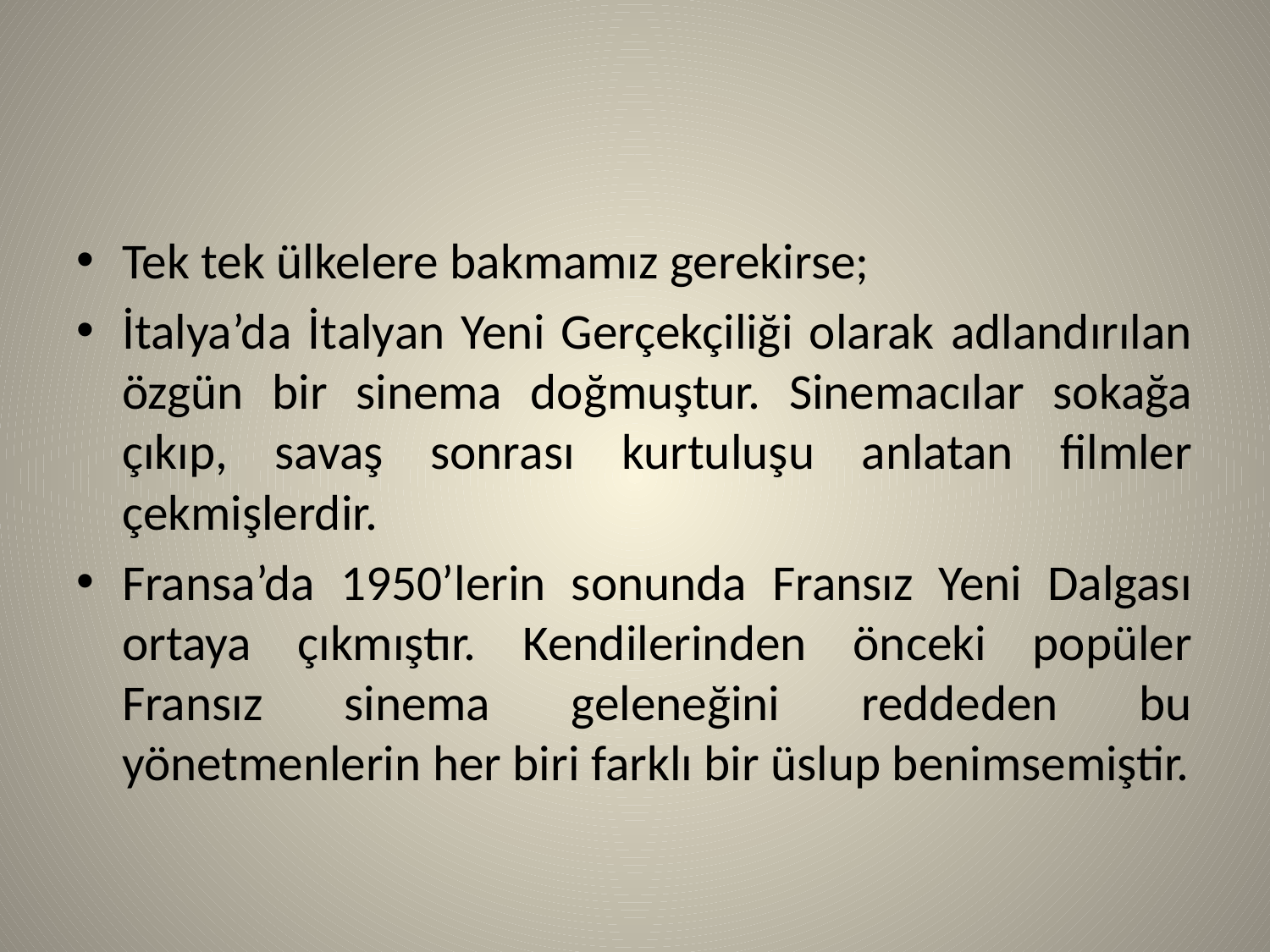

#
Tek tek ülkelere bakmamız gerekirse;
İtalya’da İtalyan Yeni Gerçekçiliği olarak adlandırılan özgün bir sinema doğmuştur. Sinemacılar sokağa çıkıp, savaş sonrası kurtuluşu anlatan filmler çekmişlerdir.
Fransa’da 1950’lerin sonunda Fransız Yeni Dalgası ortaya çıkmıştır. Kendilerinden önceki popüler Fransız sinema geleneğini reddeden bu yönetmenlerin her biri farklı bir üslup benimsemiştir.